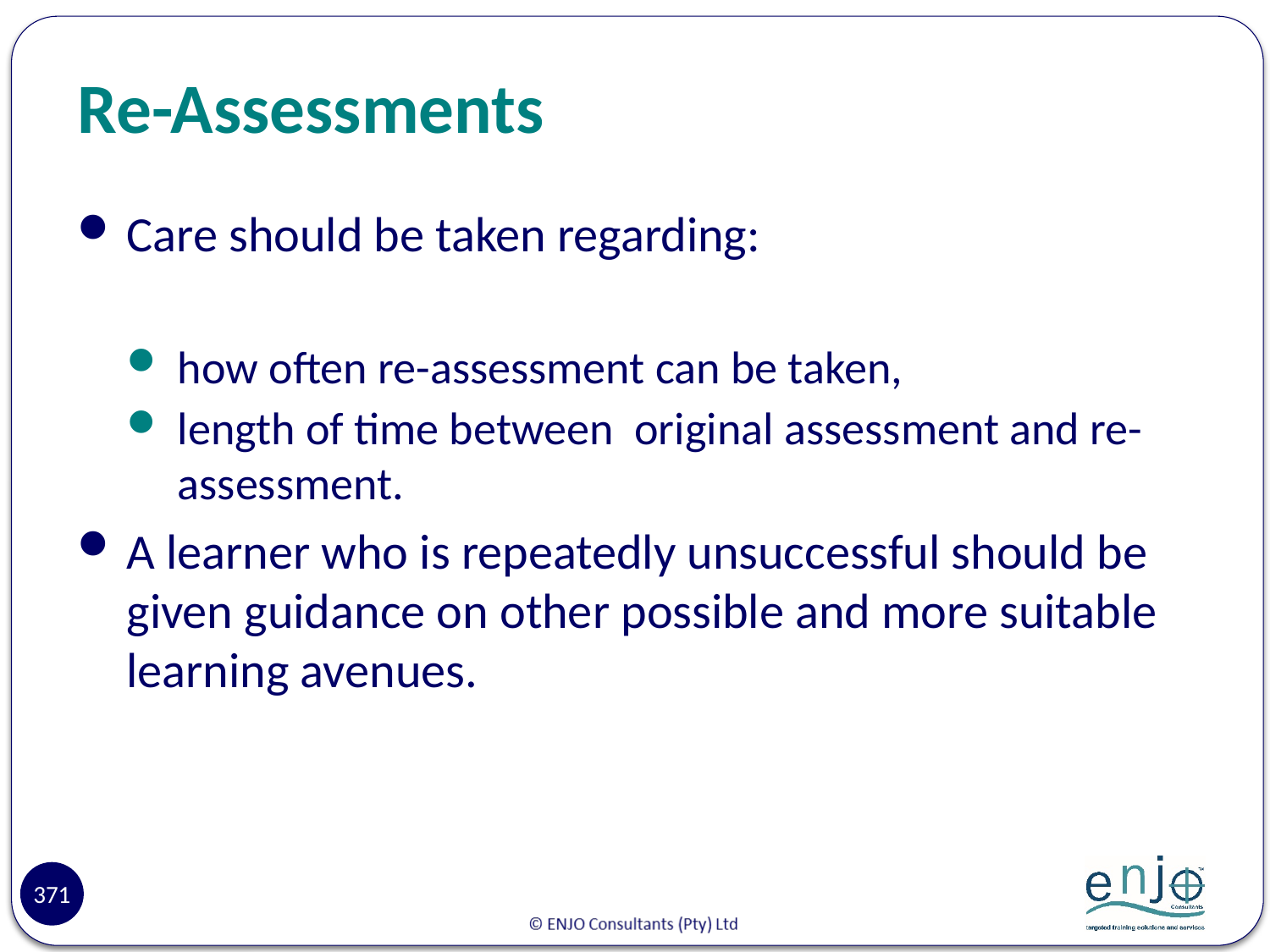

# Re-Assessments
Care should be taken regarding:

how often re-assessment can be taken,
length of time between  original assessment and re-assessment.
A learner who is repeatedly unsuccessful should be given guidance on other possible and more suitable learning avenues.
371